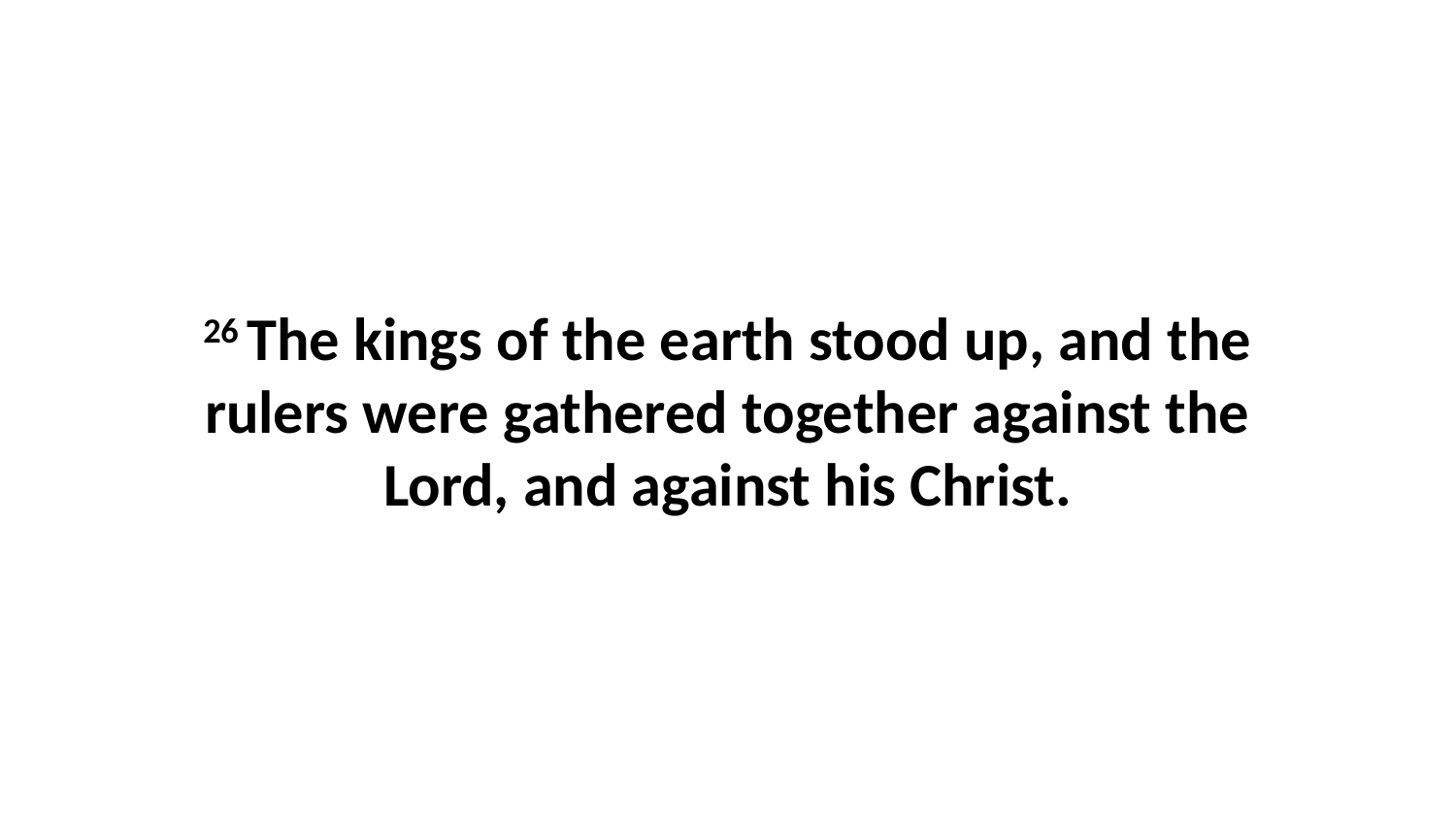

26 The kings of the earth stood up, and the rulers were gathered together against the Lord, and against his Christ.